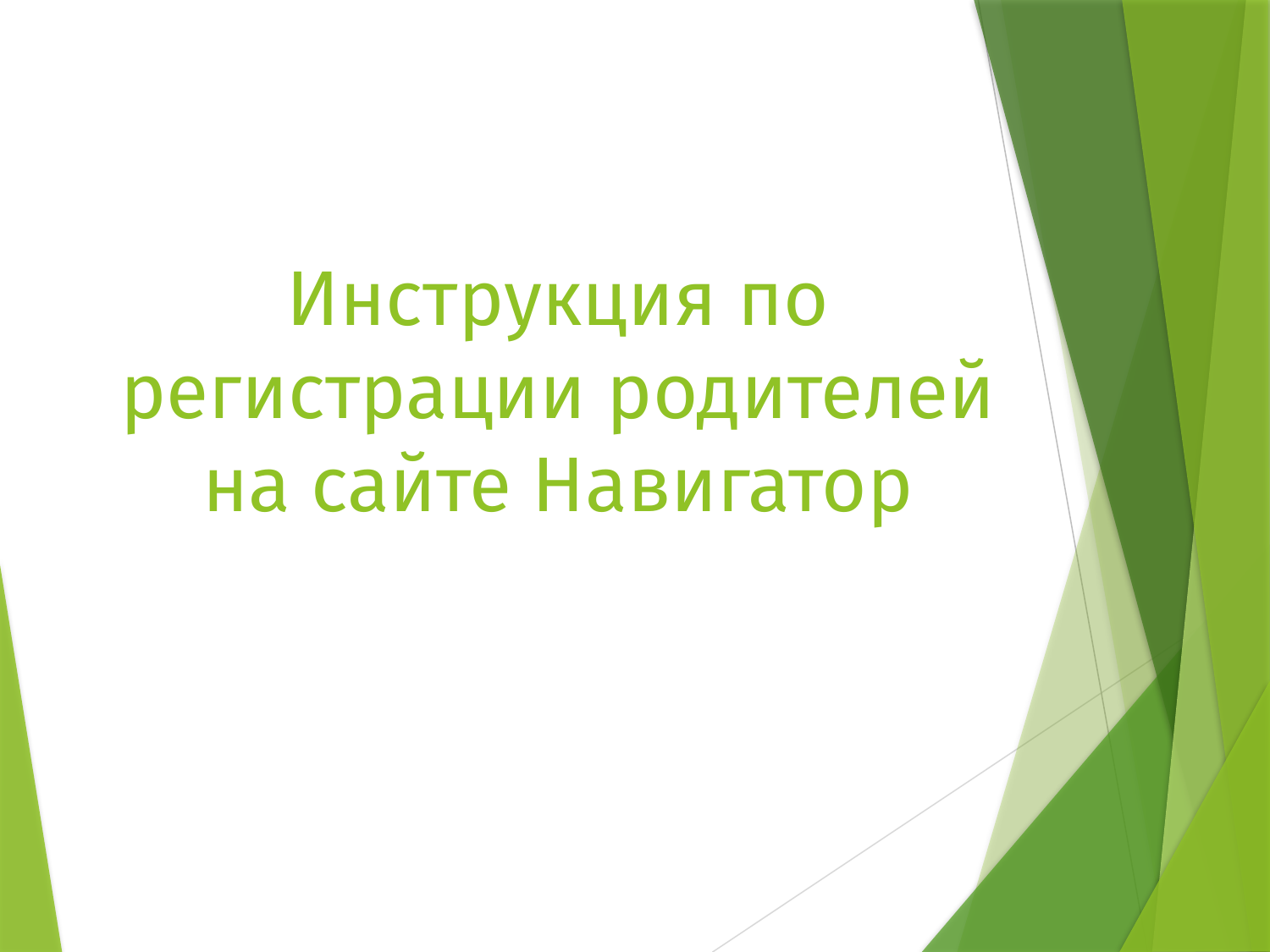

# Инструкция по регистрации родителей на сайте Навигатор